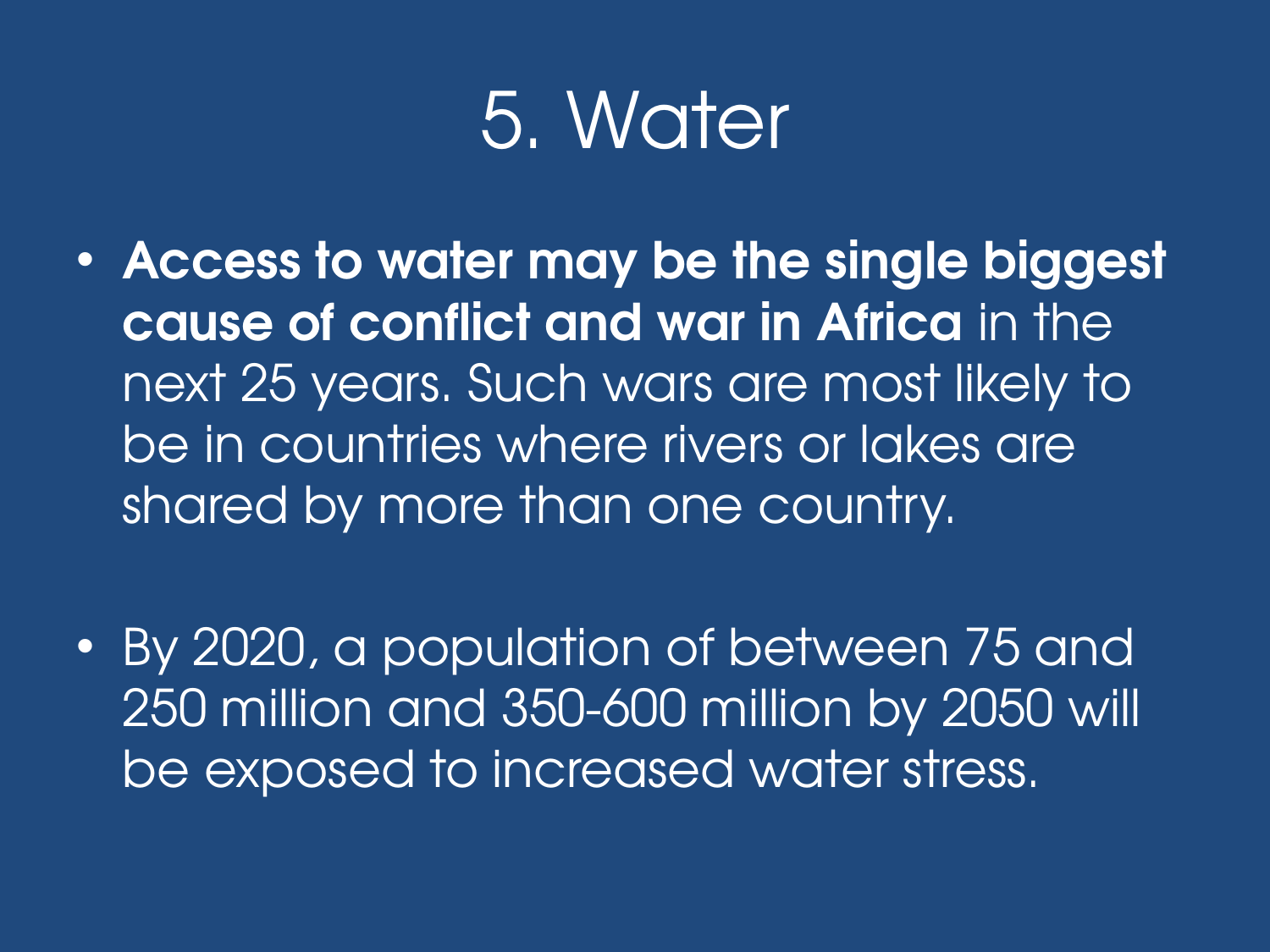

# 5. Water
Access to water may be the single biggest cause of conflict and war in Africa in the next 25 years. Such wars are most likely to be in countries where rivers or lakes are shared by more than one country.

By 2020, a population of between 75 and 250 million and 350-600 million by 2050 will be exposed to increased water stress.